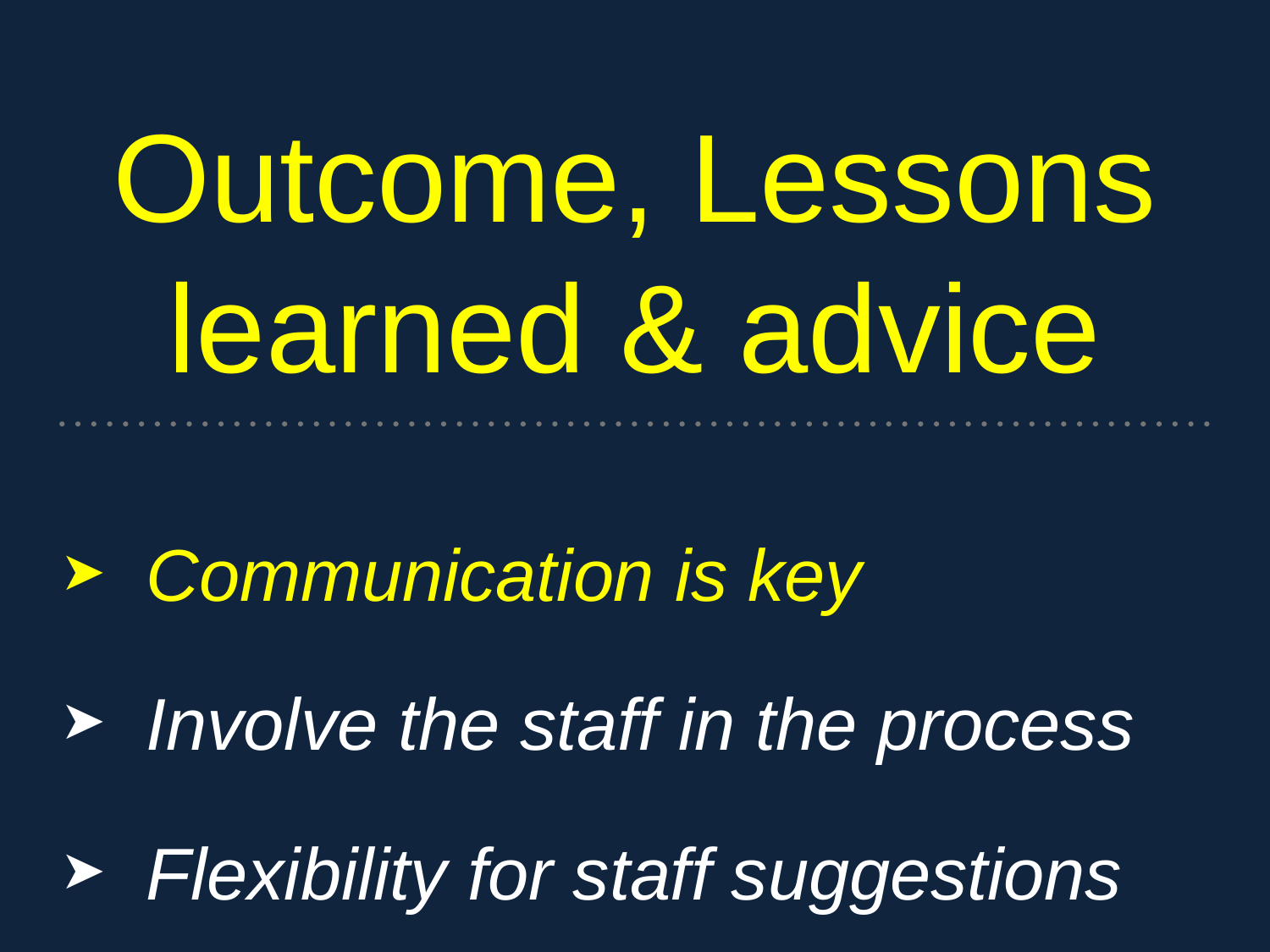

# Outcome, Lessons learned & advice

Communication is key
Involve the staff in the process
Flexibility for staff suggestions